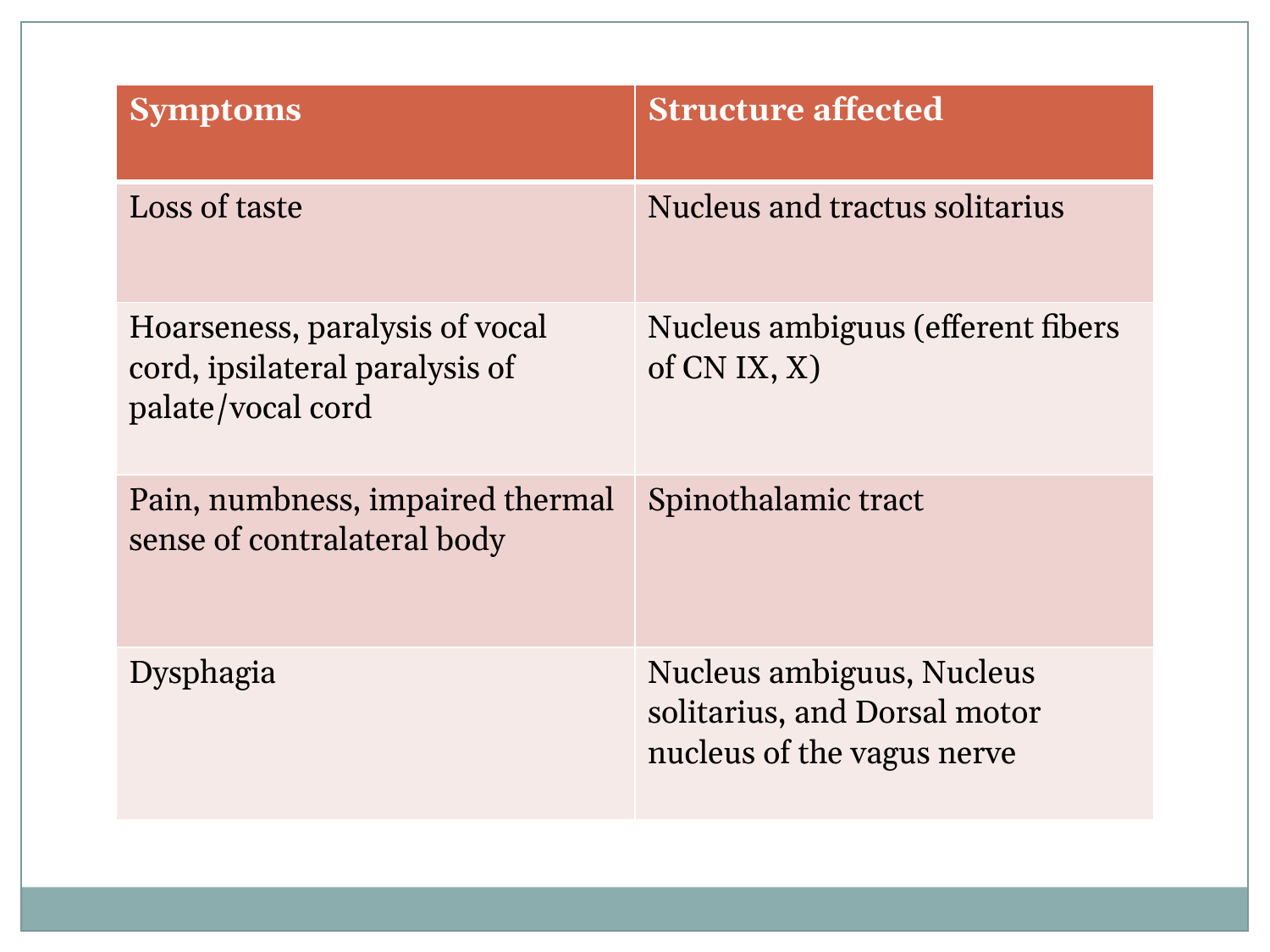

| Symptoms | Structure affected |
| --- | --- |
| Loss of taste | Nucleus and tractus solitarius |
| Hoarseness, paralysis of vocal cord, ipsilateral paralysis of palate/vocal cord | Nucleus ambiguus (efferent fibers of CN IX, X) |
| Pain, numbness, impaired thermal sense of contralateral body | Spinothalamic tract |
| Dysphagia | Nucleus ambiguus, Nucleus solitarius, and Dorsal motor nucleus of the vagus nerve |